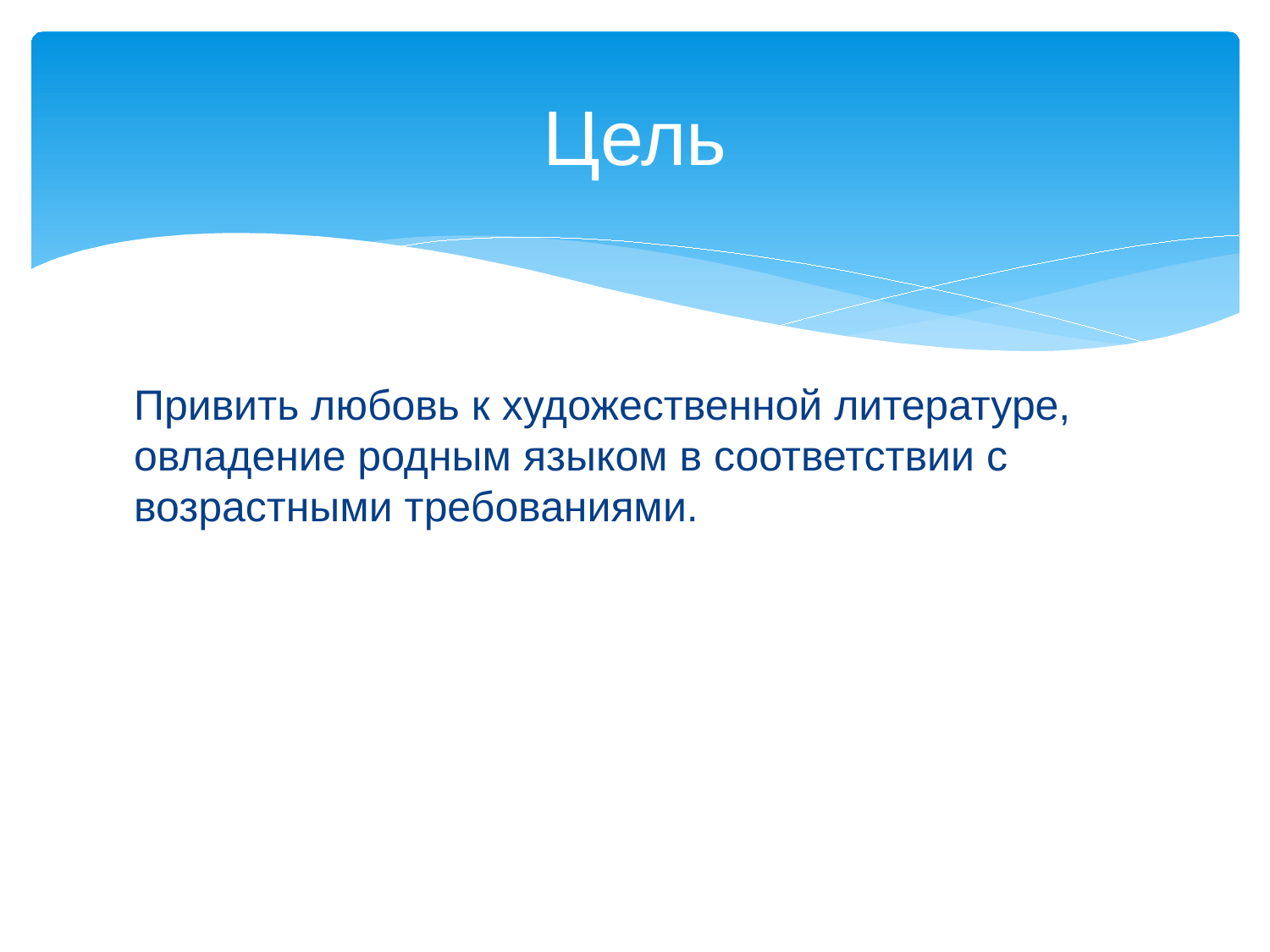

# Цель
Привить любовь к художественной литературе, овладение родным языком в соответствии с возрастными требованиями.